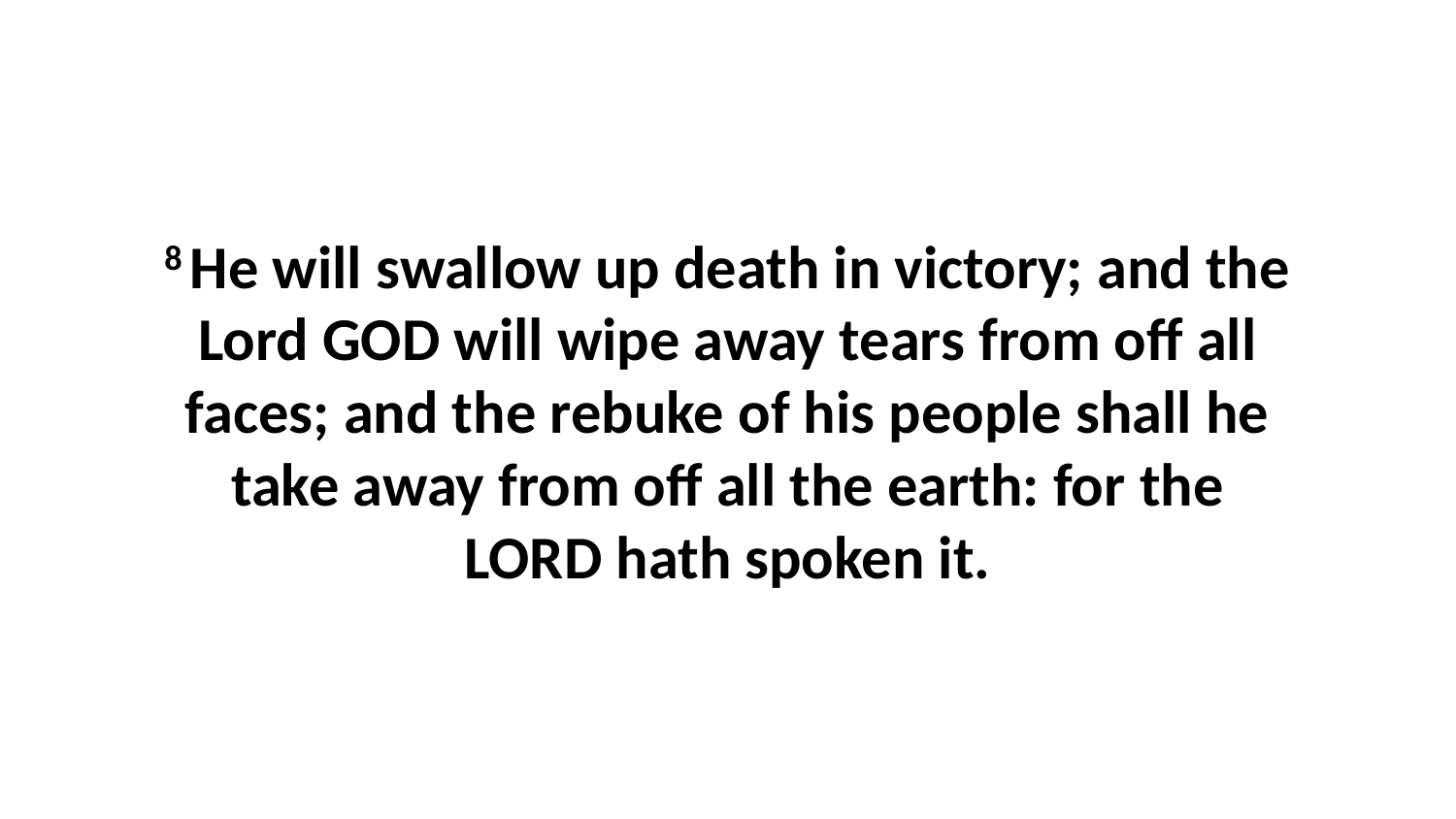

8 He will swallow up death in victory; and the Lord GOD will wipe away tears from off all faces; and the rebuke of his people shall he take away from off all the earth: for the LORD hath spoken it.